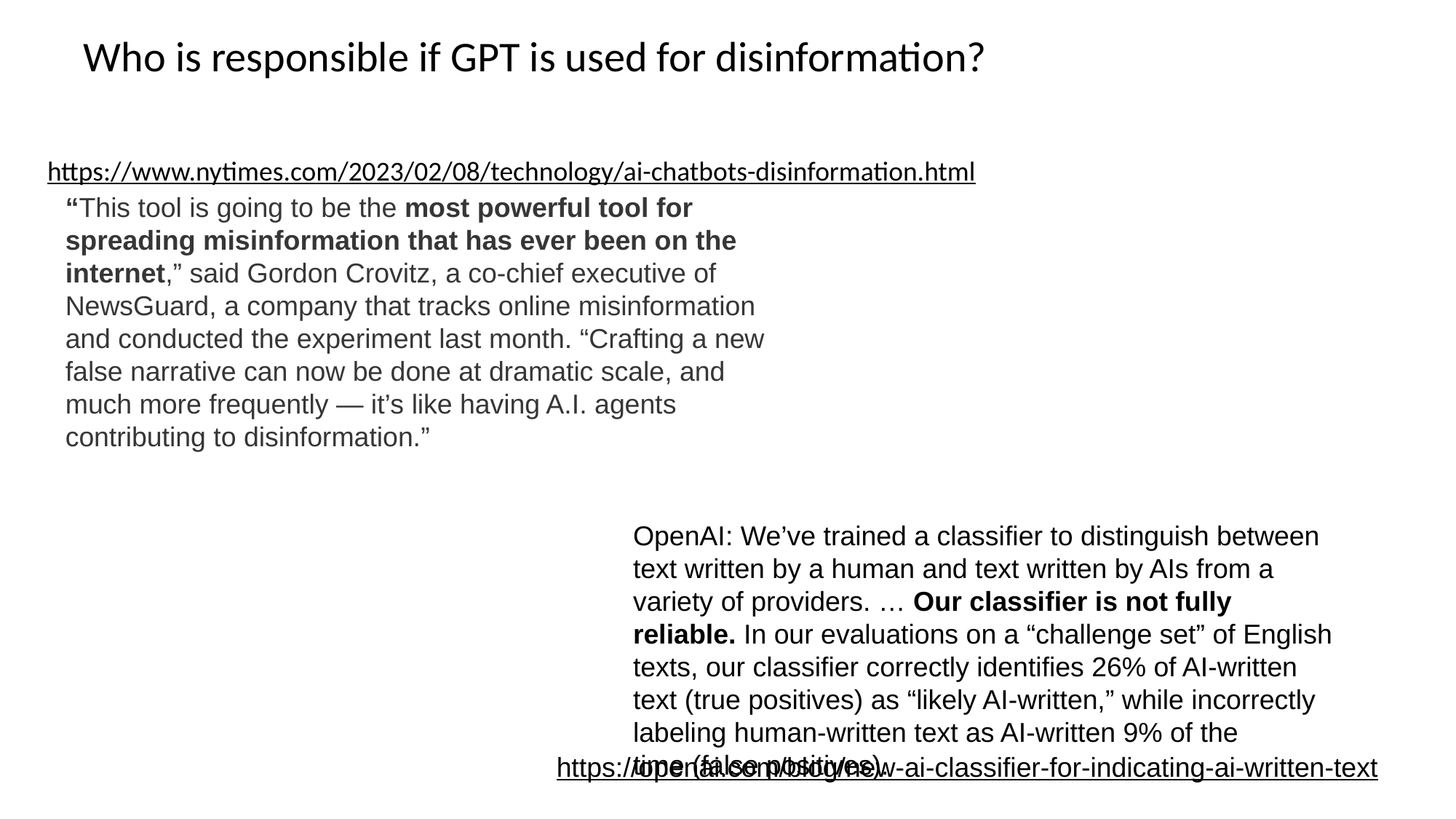

# Who is responsible if GPT is used for disinformation?
https://www.nytimes.com/2023/02/08/technology/ai-chatbots-disinformation.html

“This tool is going to be the most powerful tool for spreading misinformation that has ever been on the internet,” said Gordon Crovitz, a co-chief executive of NewsGuard, a company that tracks online misinformation and conducted the experiment last month. “Crafting a new false narrative can now be done at dramatic scale, and much more frequently — it’s like having A.I. agents contributing to disinformation.”
OpenAI: We’ve trained a classifier to distinguish between text written by a human and text written by AIs from a variety of providers. … Our classifier is not fully reliable. In our evaluations on a “challenge set” of English texts, our classifier correctly identifies 26% of AI-written text (true positives) as “likely AI-written,” while incorrectly labeling human-written text as AI-written 9% of the time (false positives).
https://openai.com/blog/new-ai-classifier-for-indicating-ai-written-text